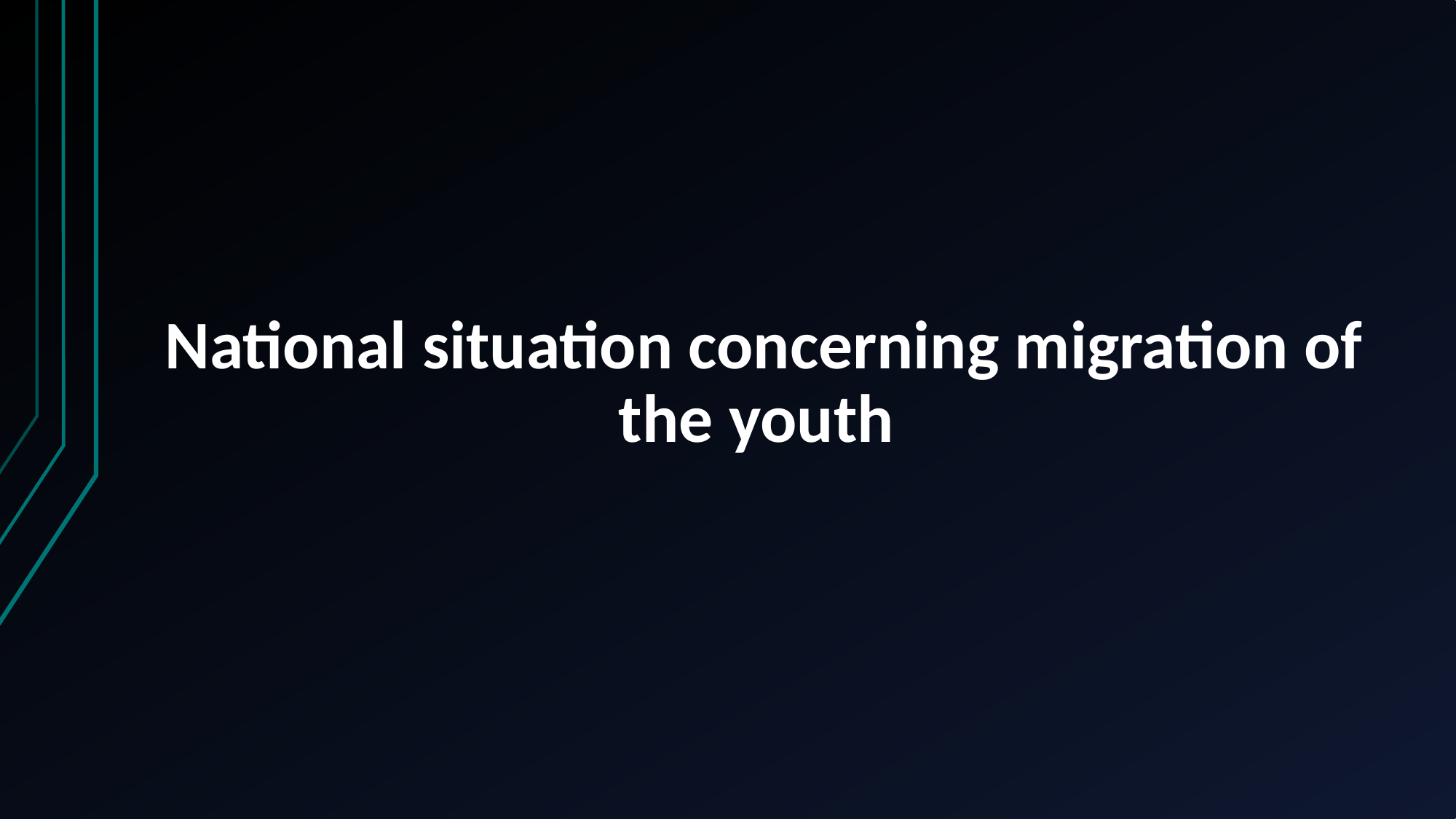

# National situation concerning migration of the youth